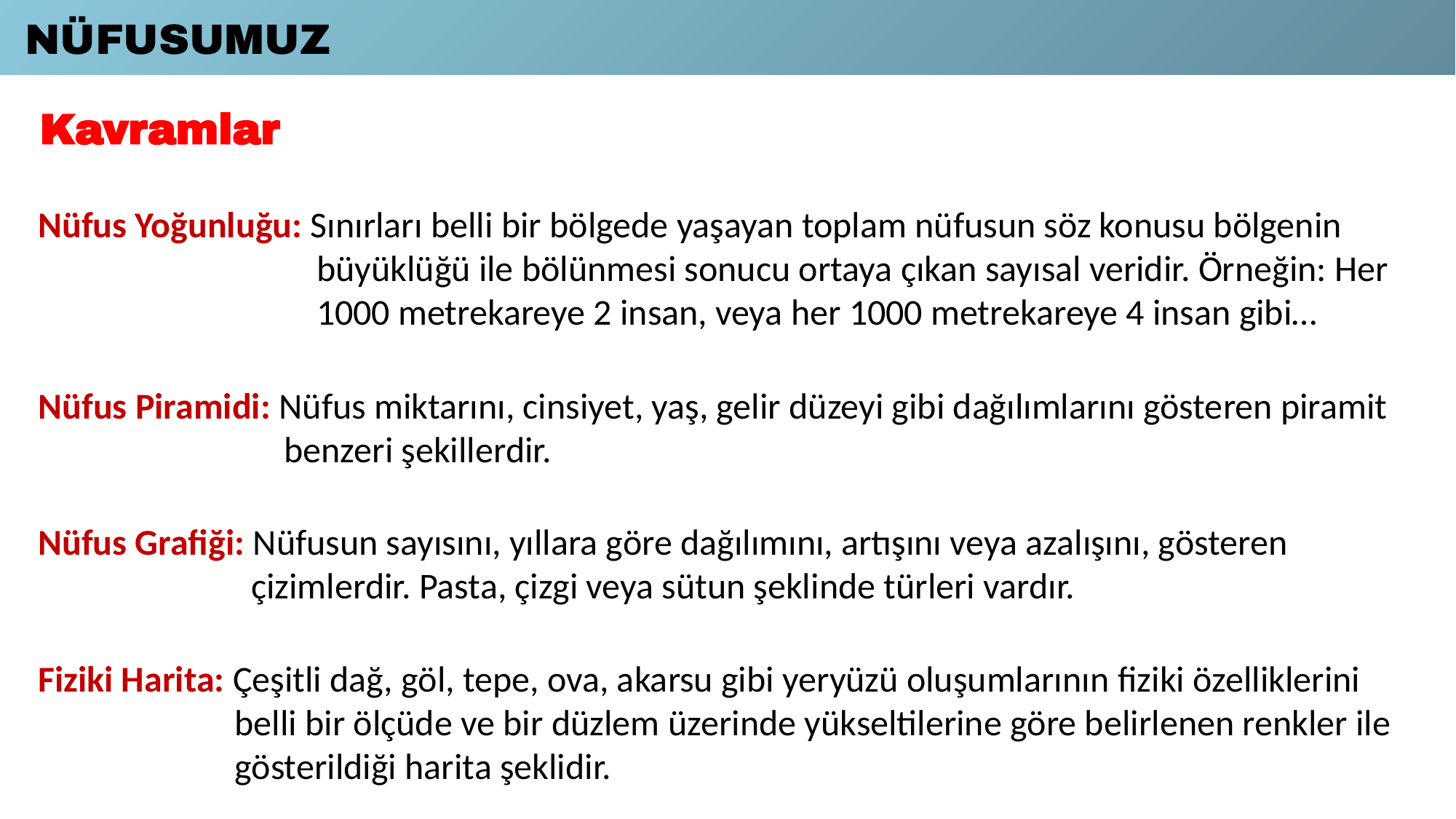

NÜFUSUMUZ
Kavramlar
Nüfus Yoğunluğu: Sınırları belli bir bölgede yaşayan toplam nüfusun söz konusu bölgenin
                                  büyüklüğü ile bölünmesi sonucu ortaya çıkan sayısal veridir. Örneğin: Her
                                  1000 metrekareye 2 insan, veya her 1000 metrekareye 4 insan gibi…
Nüfus Piramidi: Nüfus miktarını, cinsiyet, yaş, gelir düzeyi gibi dağılımlarını gösteren piramit
                              benzeri şekillerdir.
Nüfus Grafiği: Nüfusun sayısını, yıllara göre dağılımını, artışını veya azalışını, gösteren
                          çizimlerdir. Pasta, çizgi veya sütun şeklinde türleri vardır.
Fiziki Harita: Çeşitli dağ, göl, tepe, ova, akarsu gibi yeryüzü oluşumlarının fiziki özelliklerini
                        belli bir ölçüde ve bir düzlem üzerinde yükseltilerine göre belirlenen renkler ile
                        gösterildiği harita şeklidir.